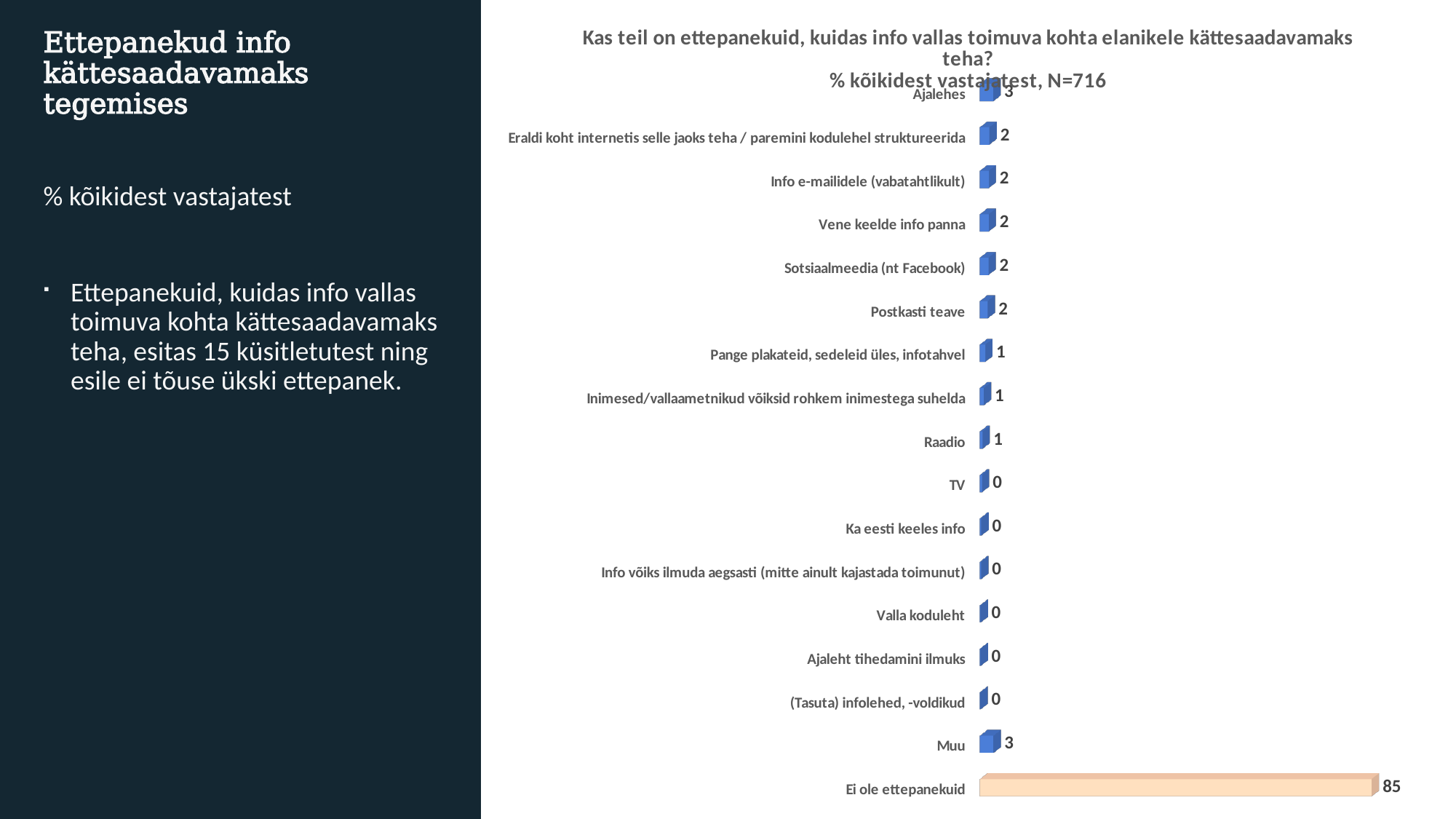

[unsupported chart]

# Ettepanekud info kättesaadavamaks tegemises
% kõikidest vastajatest
Ettepanekuid, kuidas info vallas toimuva kohta kättesaadavamaks teha, esitas 15 küsitletutest ning  esile ei tõuse ükski ettepanek.